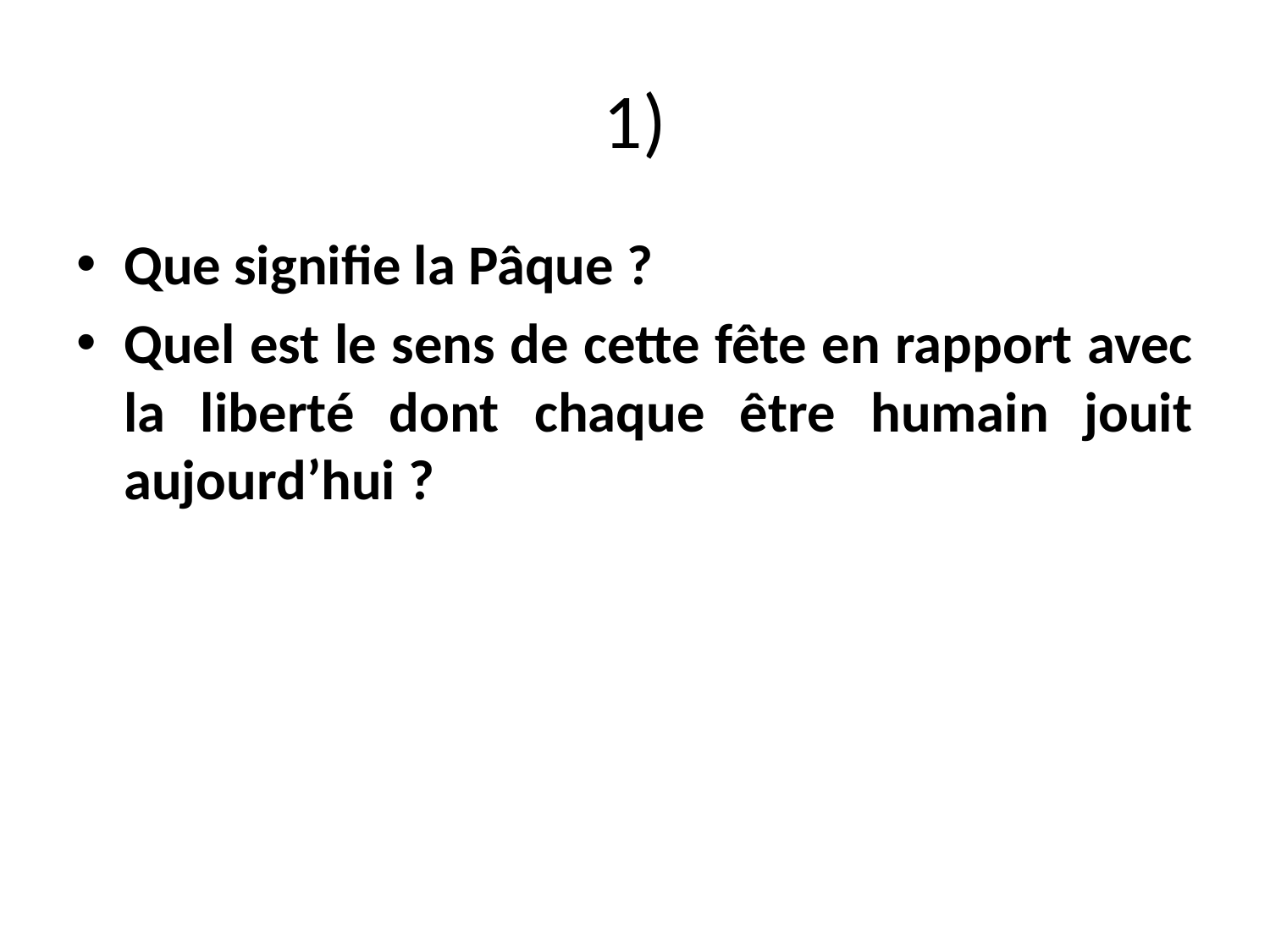

# 1)
Que signifie la Pâque ?
Quel est le sens de cette fête en rapport avec la liberté dont chaque être humain jouit aujourd’hui ?